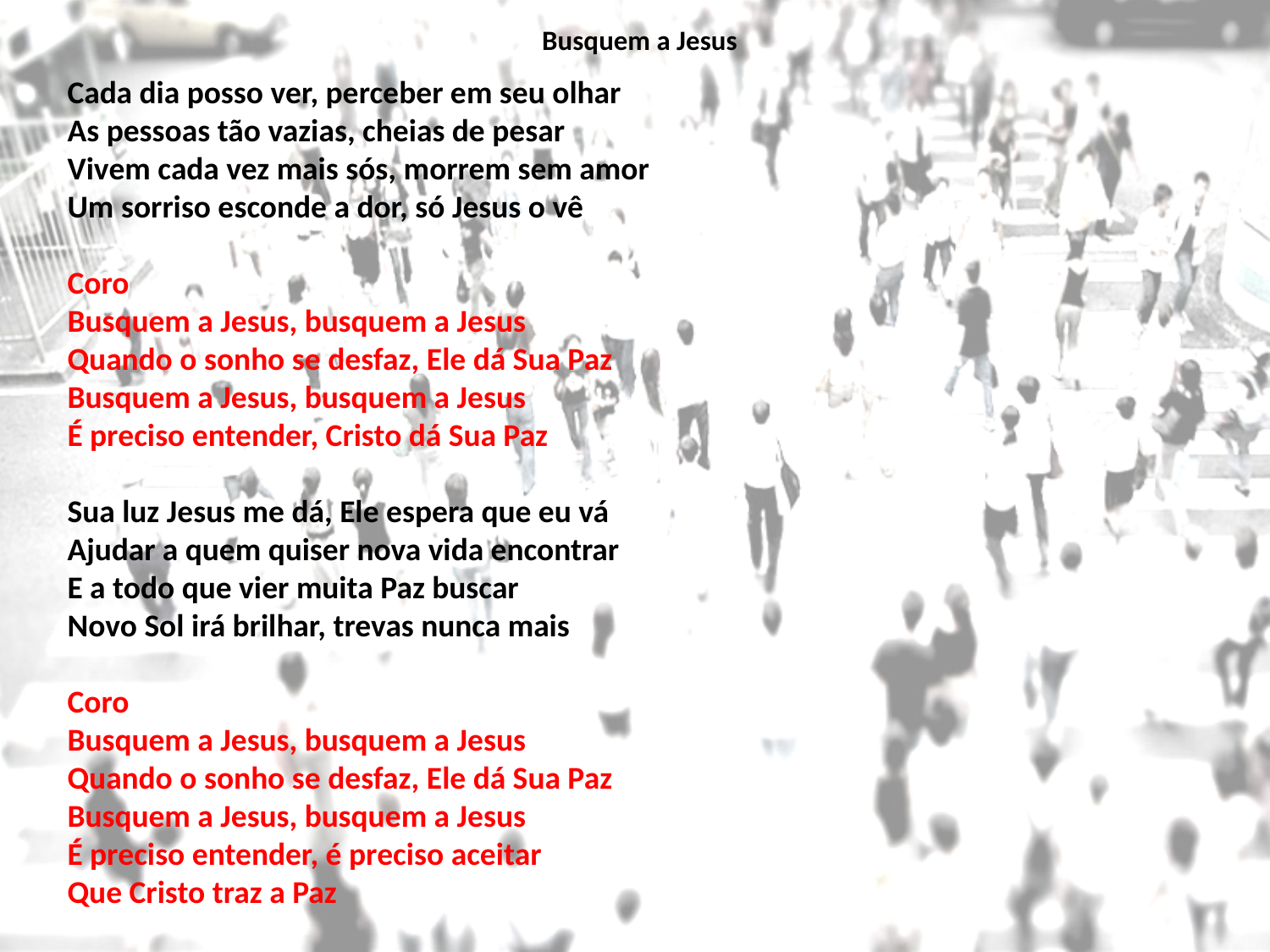

# Busquem a Jesus
Cada dia posso ver, perceber em seu olhar
As pessoas tão vazias, cheias de pesar
Vivem cada vez mais sós, morrem sem amor
Um sorriso esconde a dor, só Jesus o vê

Coro
Busquem a Jesus, busquem a Jesus
Quando o sonho se desfaz, Ele dá Sua Paz
Busquem a Jesus, busquem a Jesus
É preciso entender, Cristo dá Sua Paz

Sua luz Jesus me dá, Ele espera que eu vá
Ajudar a quem quiser nova vida encontrar
E a todo que vier muita Paz buscar
Novo Sol irá brilhar, trevas nunca mais

Coro
Busquem a Jesus, busquem a Jesus
Quando o sonho se desfaz, Ele dá Sua Paz
Busquem a Jesus, busquem a Jesus
É preciso entender, é preciso aceitar
Que Cristo traz a Paz